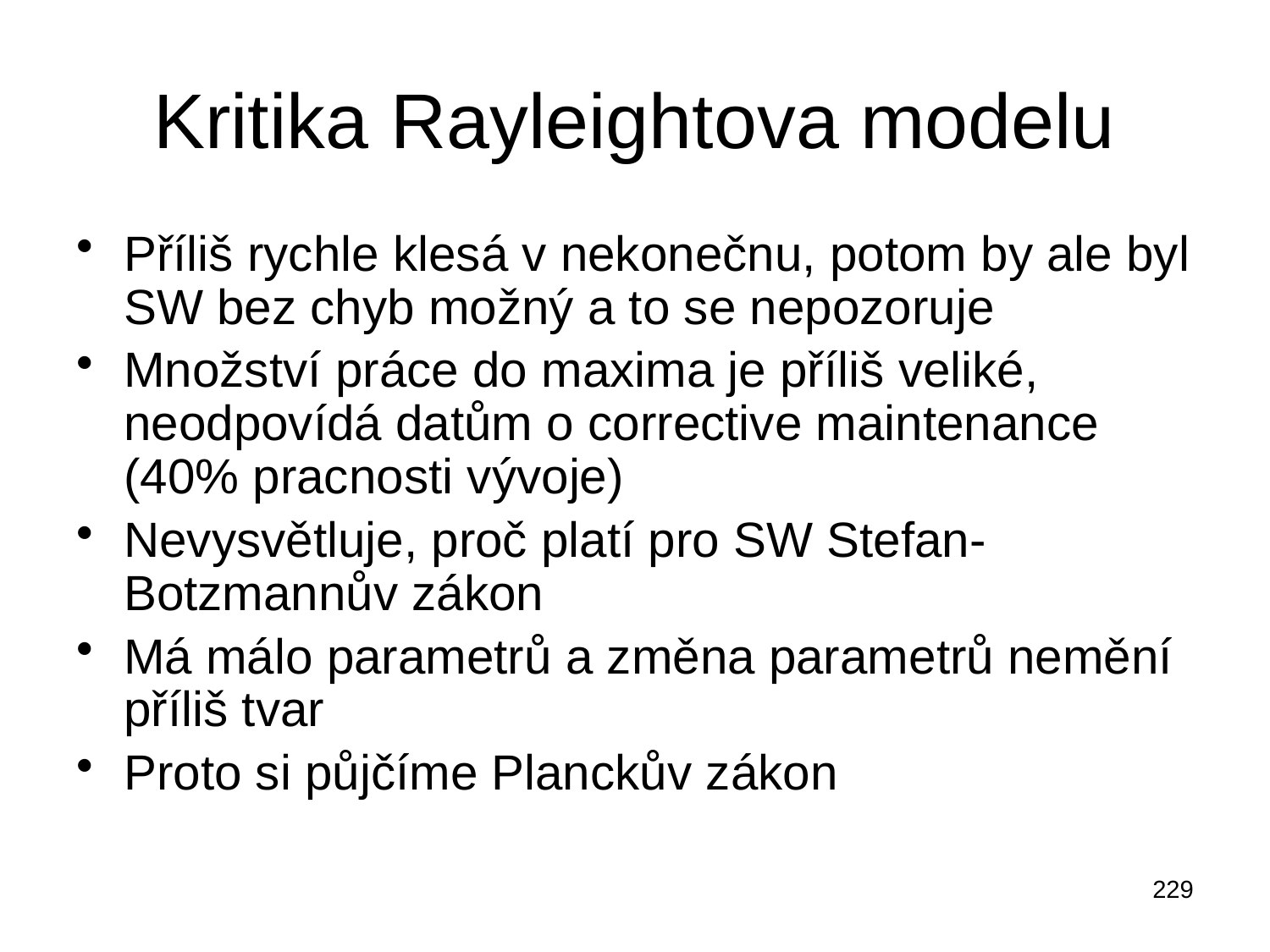

# Kritika Rayleightova modelu
Příliš rychle klesá v nekonečnu, potom by ale byl SW bez chyb možný a to se nepozoruje
Množství práce do maxima je příliš veliké, neodpovídá datům o corrective maintenance (40% pracnosti vývoje)
Nevysvětluje, proč platí pro SW Stefan-Botzmannův zákon
Má málo parametrů a změna parametrů nemění příliš tvar
Proto si půjčíme Planckův zákon
229